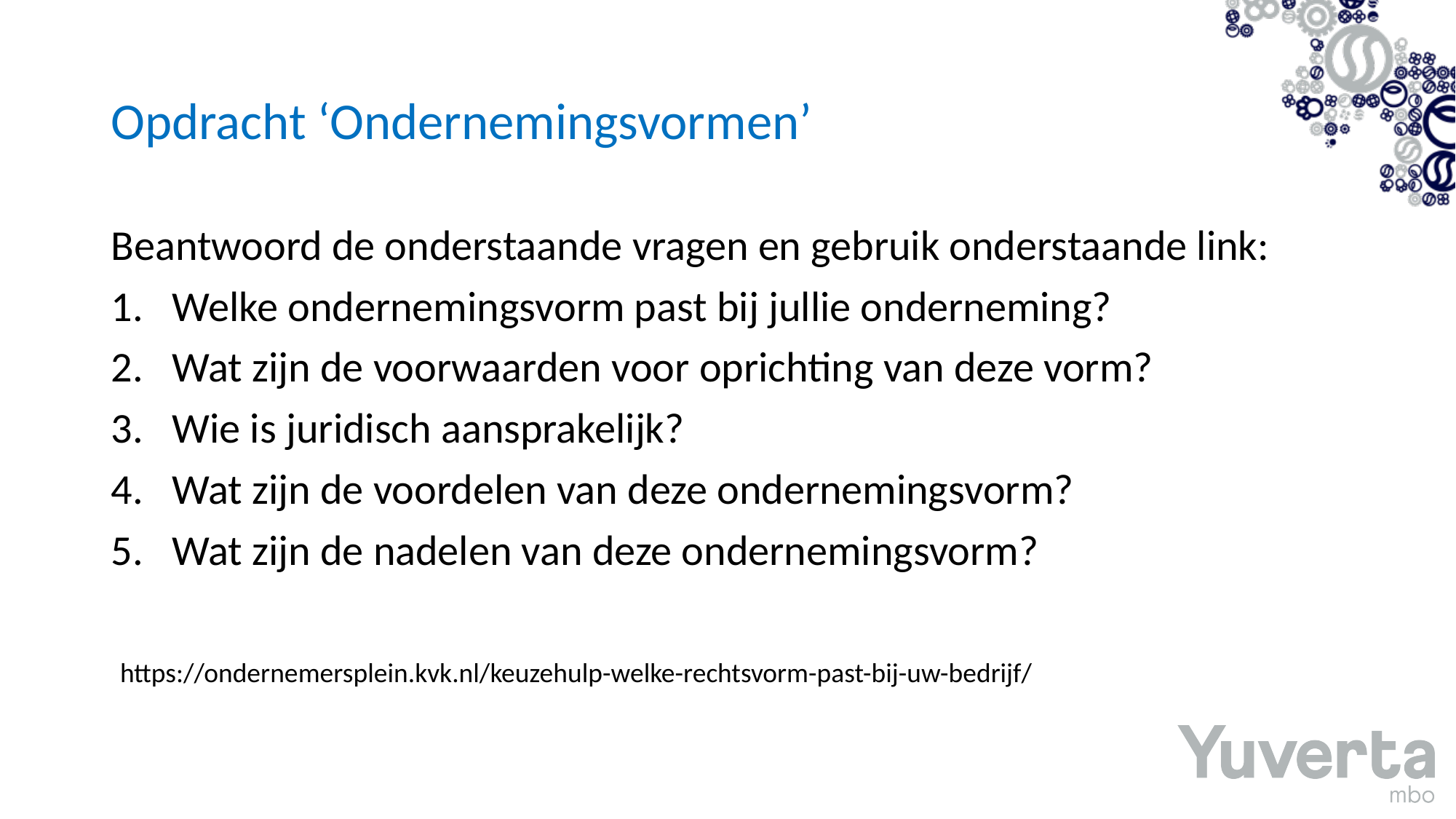

# Opdracht ‘Ondernemingsvormen’
Beantwoord de onderstaande vragen en gebruik onderstaande link:
Welke ondernemingsvorm past bij jullie onderneming?
Wat zijn de voorwaarden voor oprichting van deze vorm?
Wie is juridisch aansprakelijk?
Wat zijn de voordelen van deze ondernemingsvorm?
Wat zijn de nadelen van deze ondernemingsvorm?
https://ondernemersplein.kvk.nl/keuzehulp-welke-rechtsvorm-past-bij-uw-bedrijf/